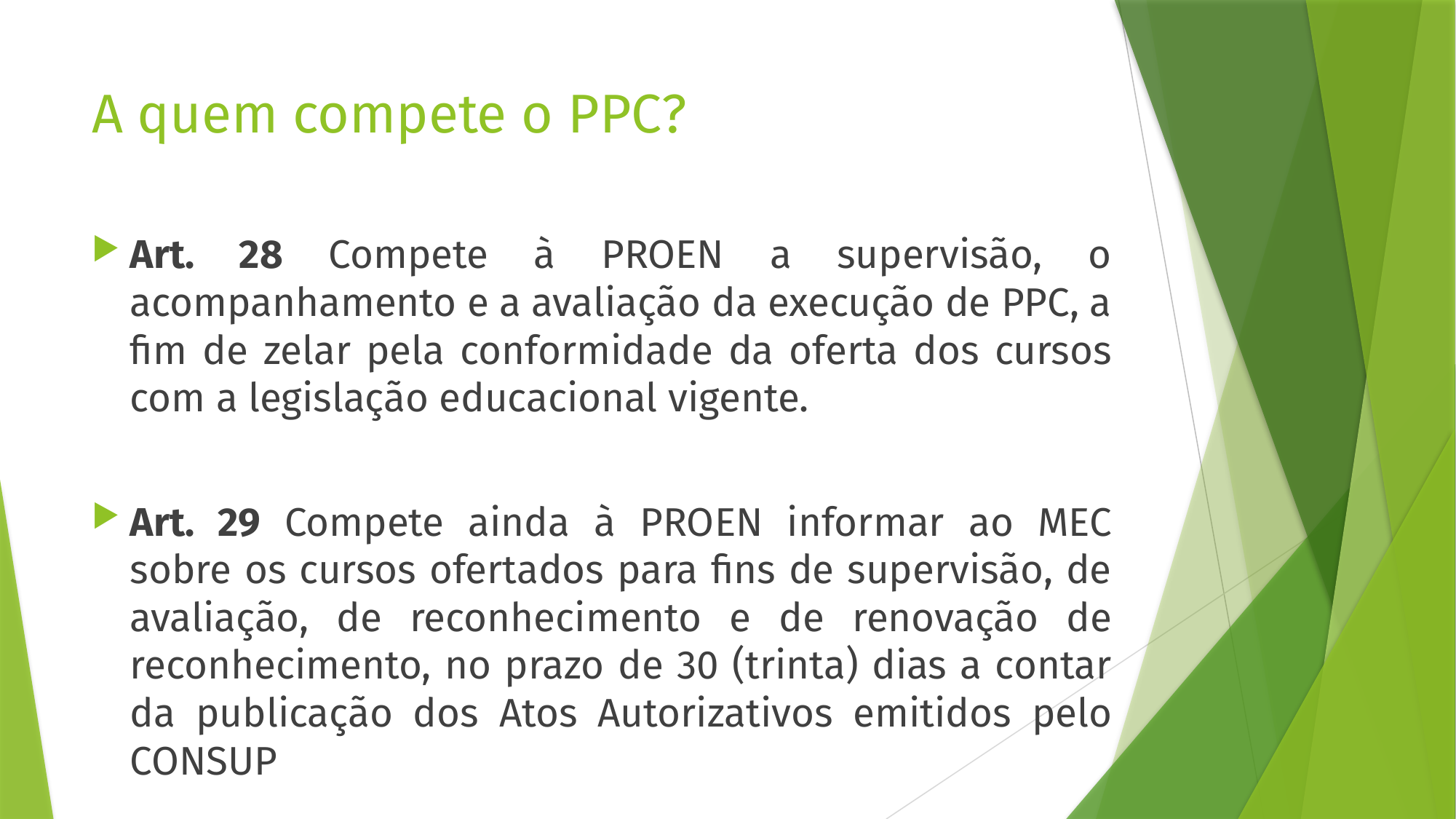

# A quem compete o PPC?
Art. 28 Compete à PROEN a supervisão, o acompanhamento e a avaliação da execução de PPC, a fim de zelar pela conformidade da oferta dos cursos com a legislação educacional vigente.

Art. 29 Compete ainda à PROEN informar ao MEC sobre os cursos ofertados para fins de supervisão, de avaliação, de reconhecimento e de renovação de reconhecimento, no prazo de 30 (trinta) dias a contar da publicação dos Atos Autorizativos emitidos pelo CONSUP